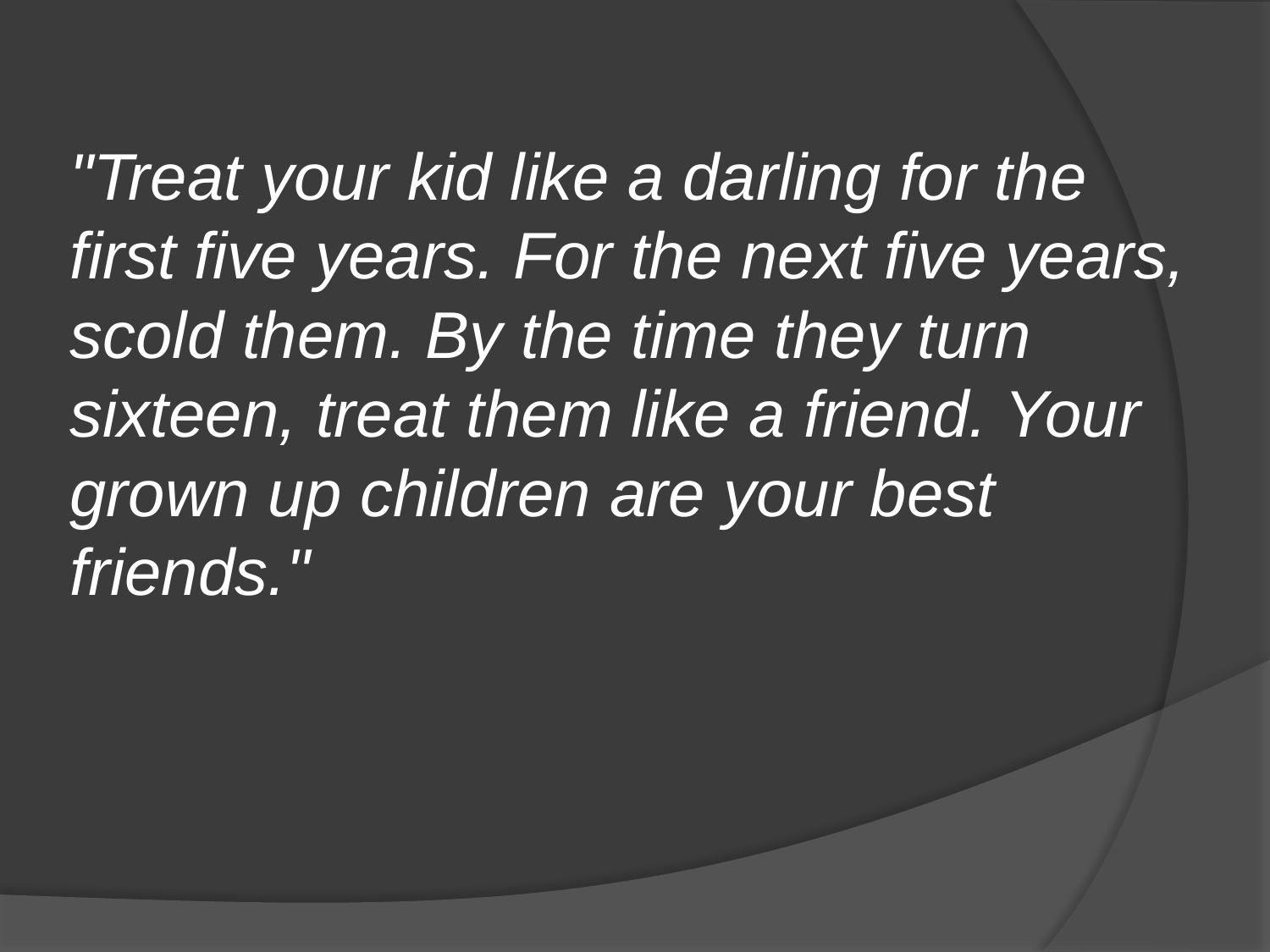

# "Treat your kid like a darling for the first five years. For the next five years, scold them. By the time they turn sixteen, treat them like a friend. Your grown up children are your best friends."